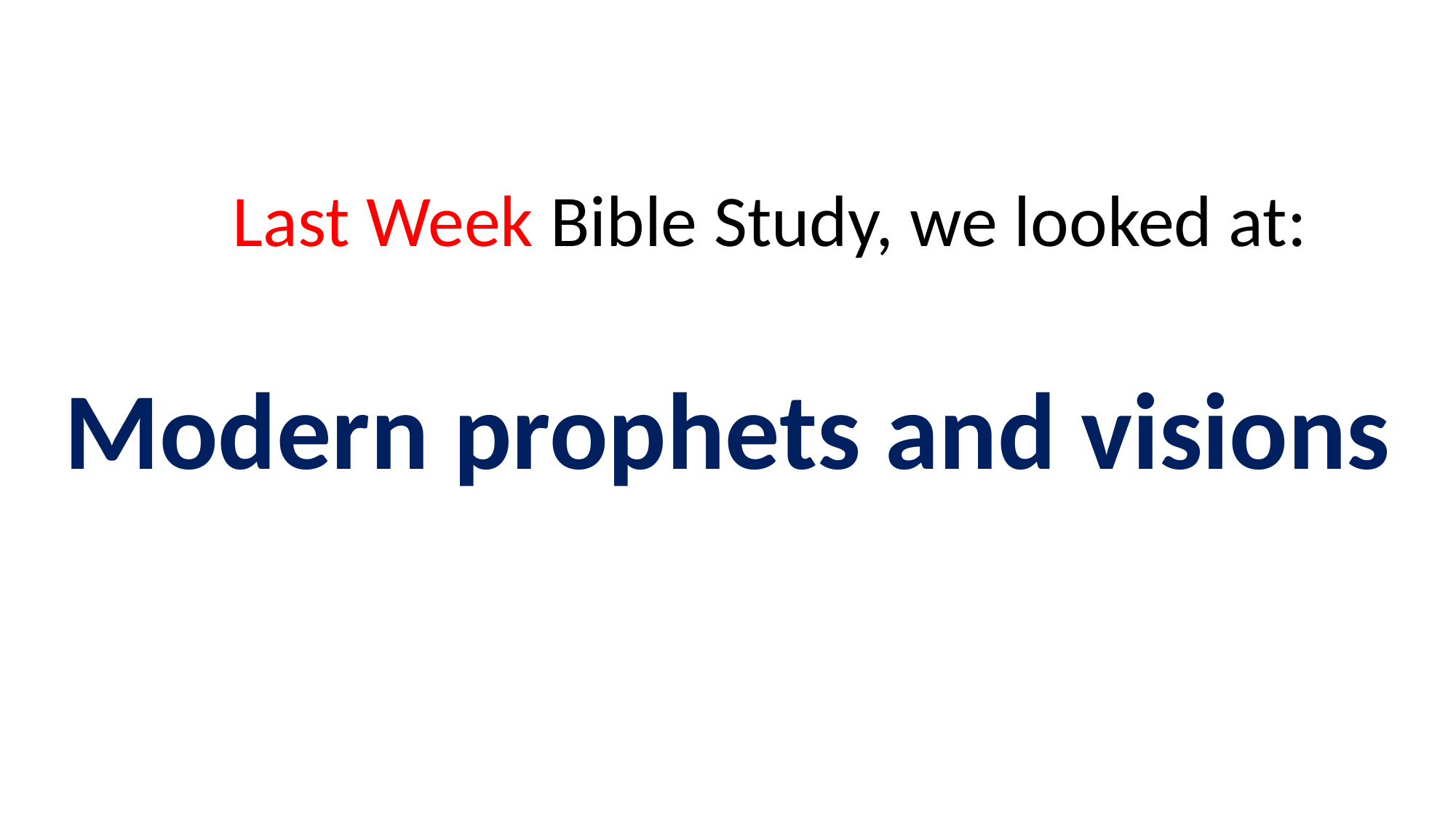

Last Week Bible Study, we looked at:
Modern prophets and visions